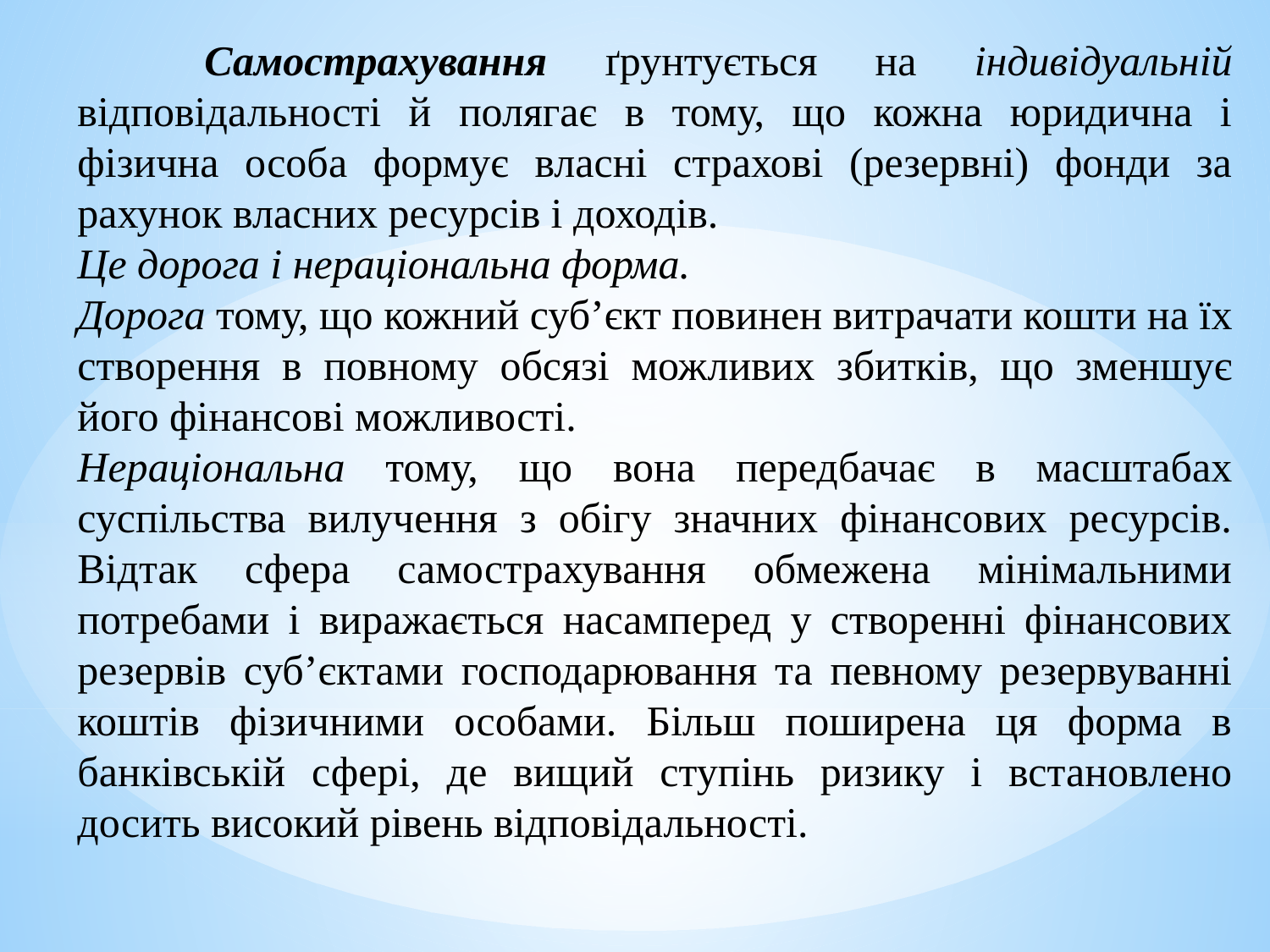

Самострахування ґрунтується на індивідуальній відповідальності й полягає в тому, що кожна юридична і фізична особа формує власні страхові (резервні) фонди за рахунок власних ресурсів і доходів.
Це дорога і нераціональна форма.
Дорога тому, що кожний суб’єкт повинен витрачати кошти на їх створення в повному обсязі можливих збитків, що зменшує його фінансові можливості.
Нераціональна тому, що вона передбачає в масштабах суспільства вилучення з обігу значних фінансових ресурсів. Відтак сфера самострахування обмежена мінімальними потребами і виражається насамперед у створенні фінансових резервів суб’єк­тами господарювання та певному резервуванні коштів фізичними особами. Більш поширена ця форма в банківській сфері, де вищий ступінь ризику і встановлено досить високий рівень відповідальності.